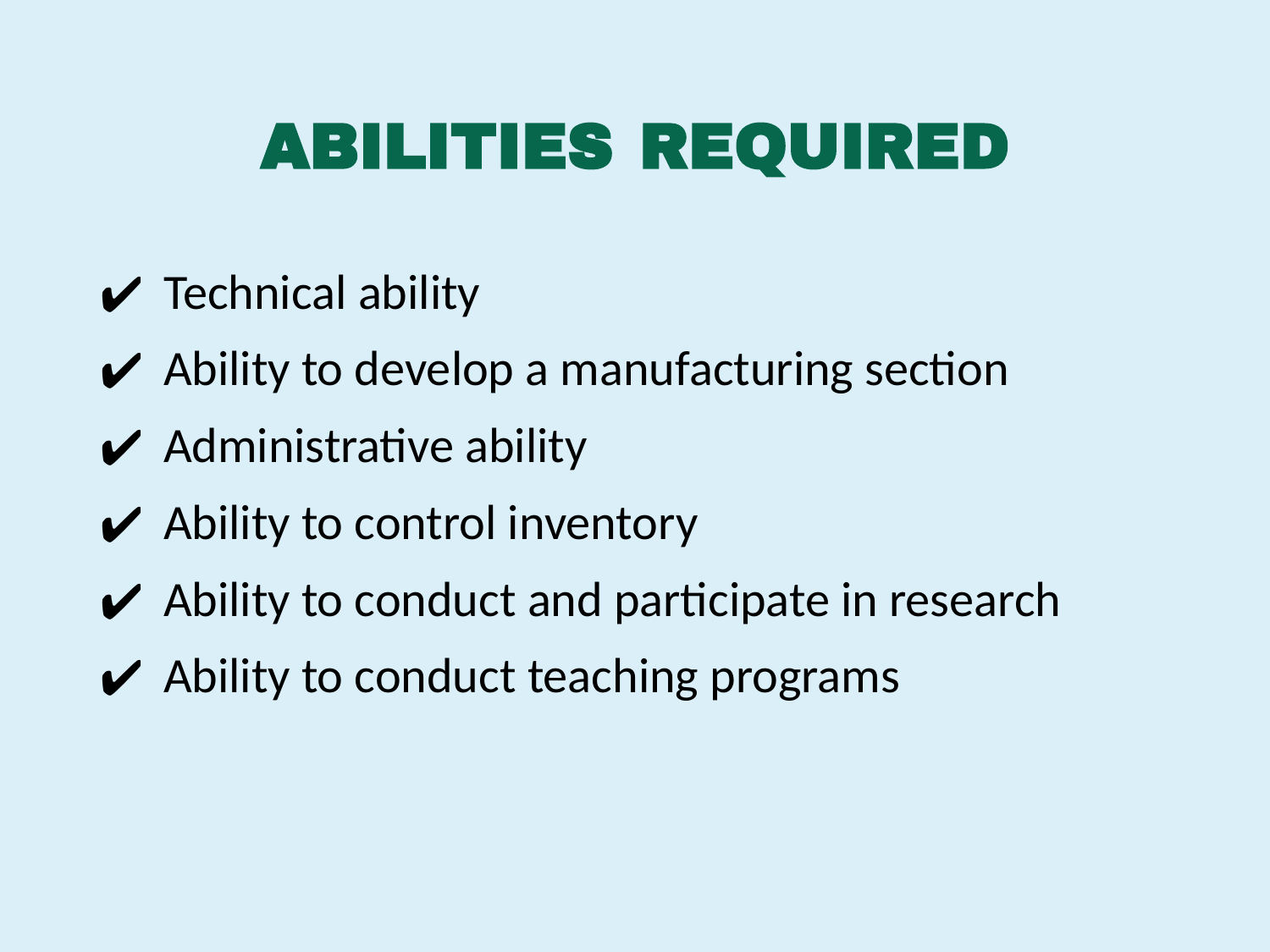

# ABILITIES REQUIRED
Technical ability
Ability to develop a manufacturing section
Administrative ability
Ability to control inventory
Ability to conduct and participate in research
Ability to conduct teaching programs